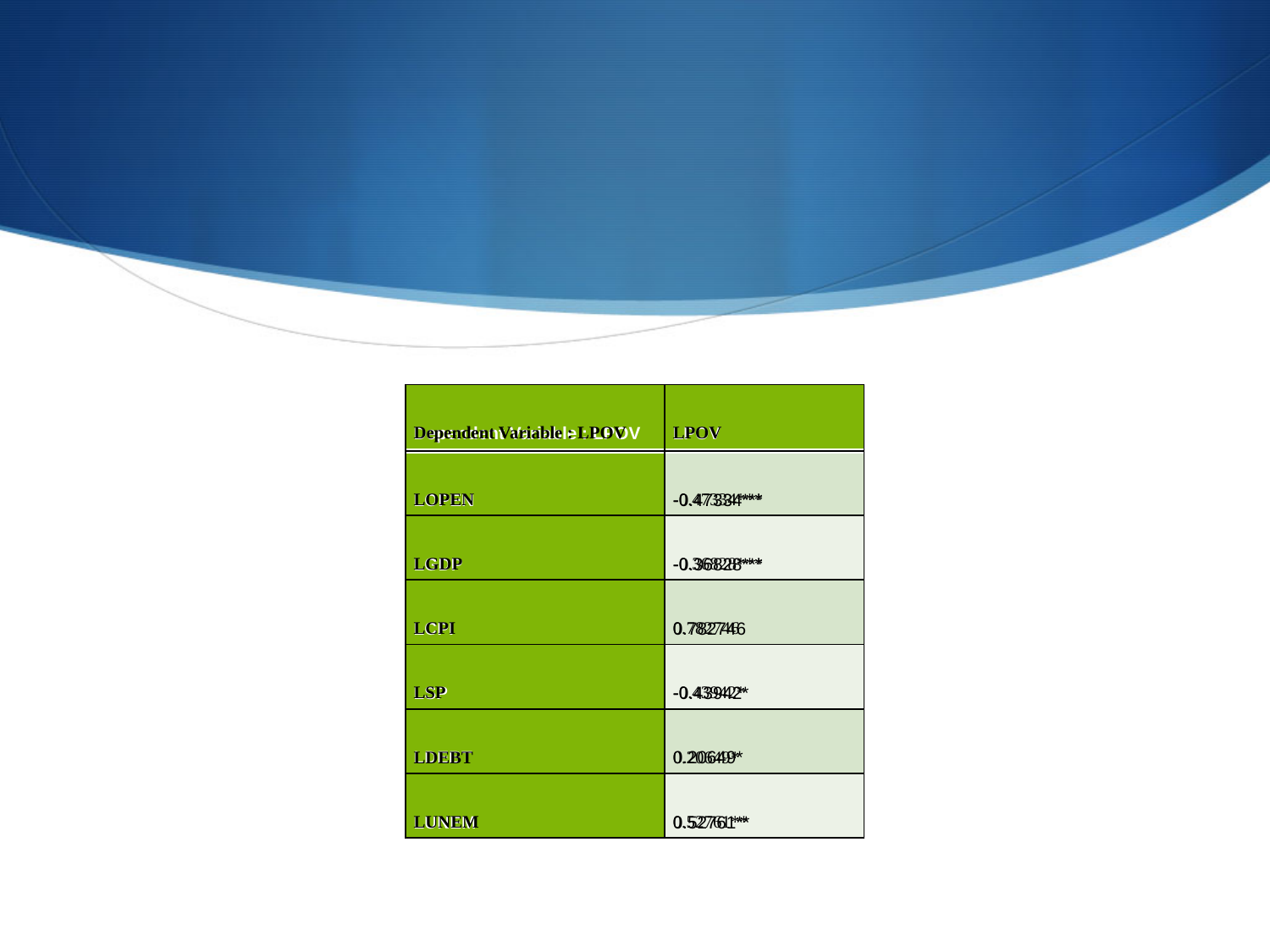

#
| Dependent Variable : LPOV | LPOV |
| --- | --- |
| LOPEN | -0.47334\*\*\* |
| LGDP | -0.36828\*\*\* |
| LCPI | 0.782746 |
| LSP | -0.43942\* |
| LDEBT | 0.20649\* |
| LUNEM | 0.52761\*\* |
| Dependent Variable : LPOV | LPOV |
| --- | --- |
| LOPEN | -0.47334\*\*\* |
| LGDP | -0.36828\*\*\* |
| LCPI | 0.782746 |
| LSP | -0.43942\* |
| LDEBT | 0.20649\* |
| LUNEM | 0.52761\*\* |